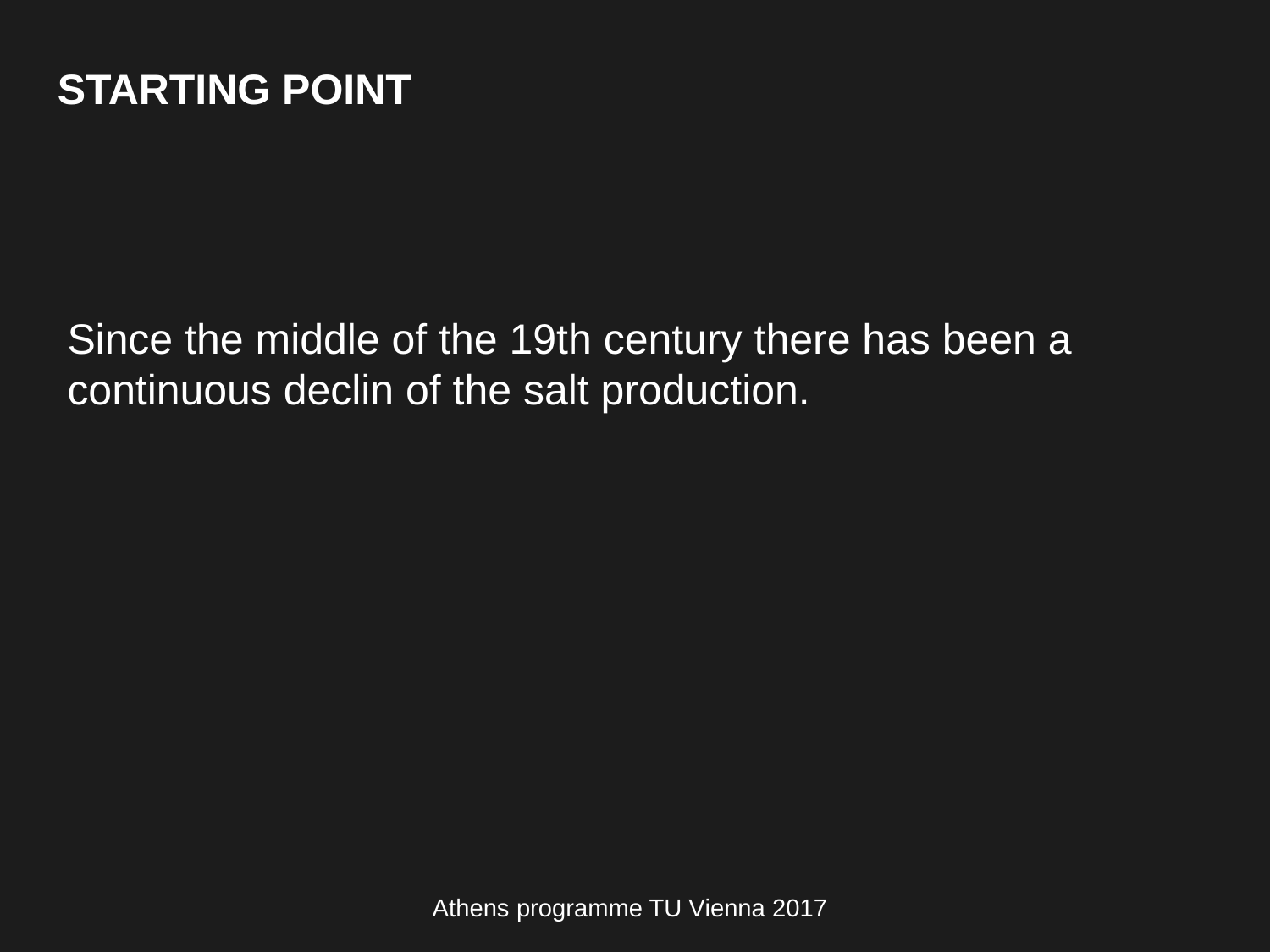

STARTING POINT
Since the middle of the 19th century there has been a continuous declin of the salt production.

Athens programme TU Vienna 2017